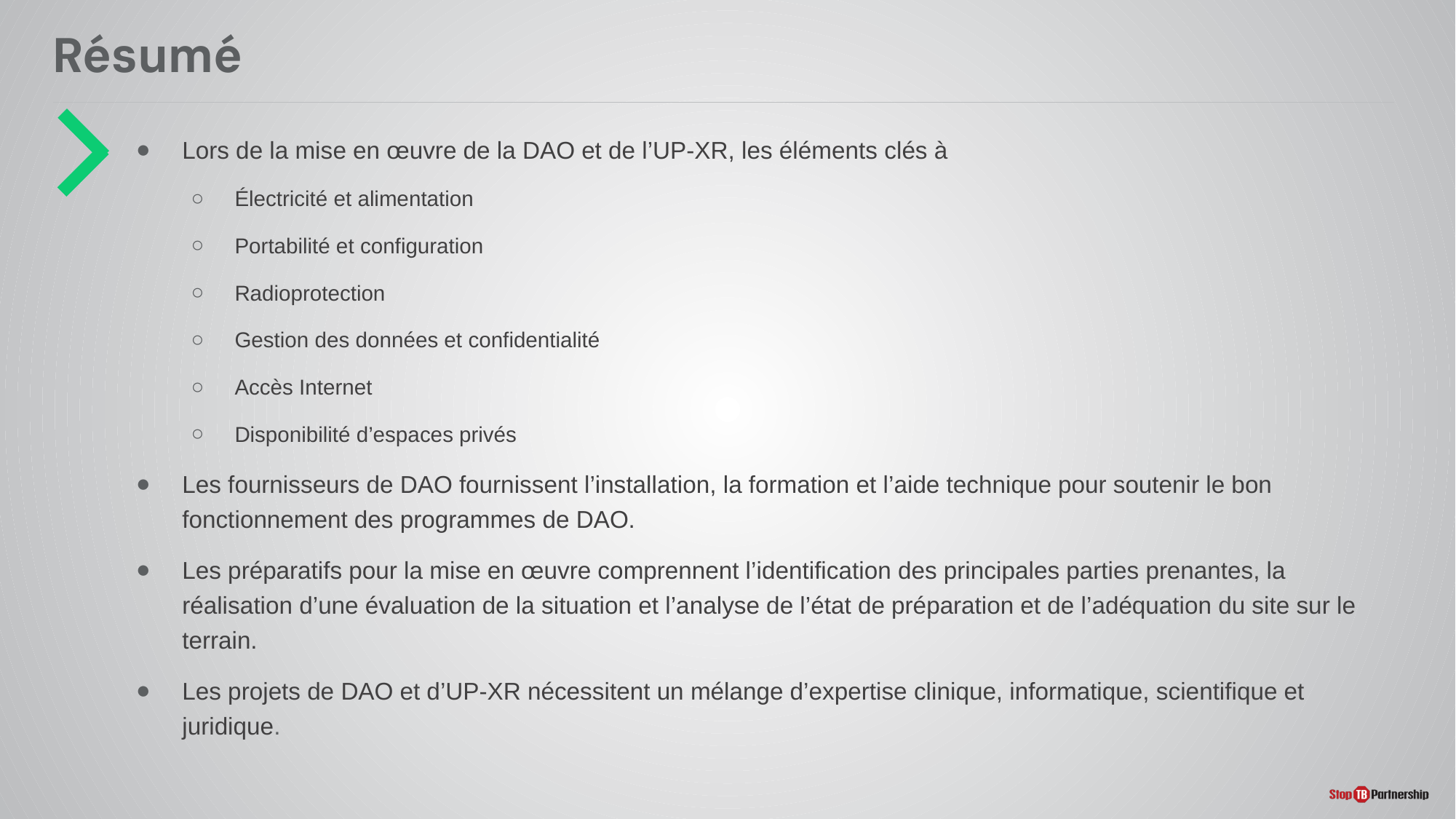

# Résumé
Lors de la mise en œuvre de la DAO et de l’UP-XR, les éléments clés à
Électricité et alimentation
Portabilité et configuration
Radioprotection
Gestion des données et confidentialité
Accès Internet
Disponibilité d’espaces privés
Les fournisseurs de DAO fournissent l’installation, la formation et l’aide technique pour soutenir le bon fonctionnement des programmes de DAO.
Les préparatifs pour la mise en œuvre comprennent l’identification des principales parties prenantes, la réalisation d’une évaluation de la situation et l’analyse de l’état de préparation et de l’adéquation du site sur le terrain.
Les projets de DAO et d’UP-XR nécessitent un mélange d’expertise clinique, informatique, scientifique et juridique.